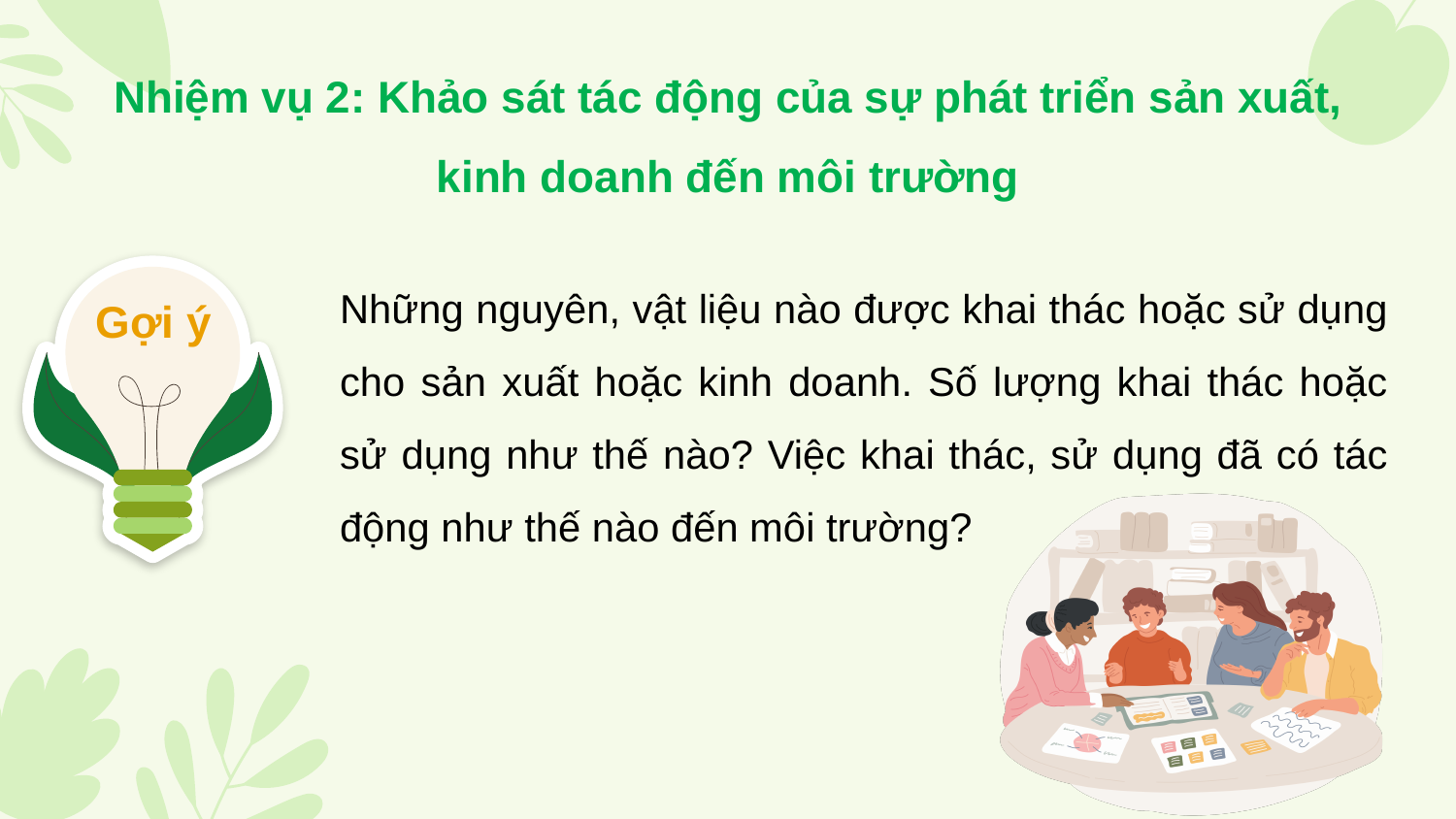

Nhiệm vụ 2: Khảo sát tác động của sự phát triển sản xuất, kinh doanh đến môi trường
Những nguyên, vật liệu nào được khai thác hoặc sử dụng cho sản xuất hoặc kinh doanh. Số lượng khai thác hoặc sử dụng như thế nào? Việc khai thác, sử dụng đã có tác động như thế nào đến môi trường?

Gợi ý